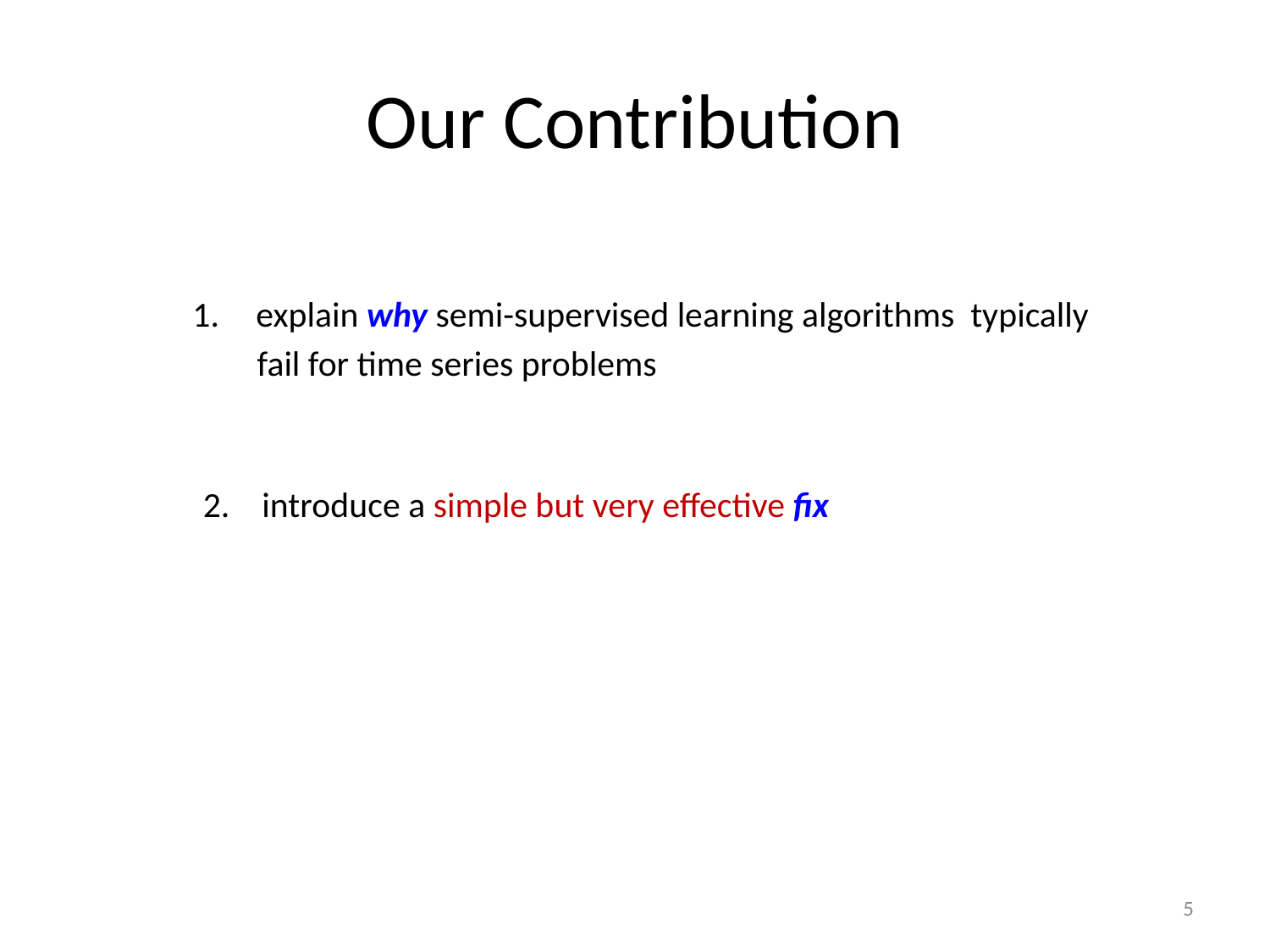

# Our Contribution
explain why semi-supervised learning algorithms  typically
        fail for time series problems

2.    introduce a simple but very effective fix
5